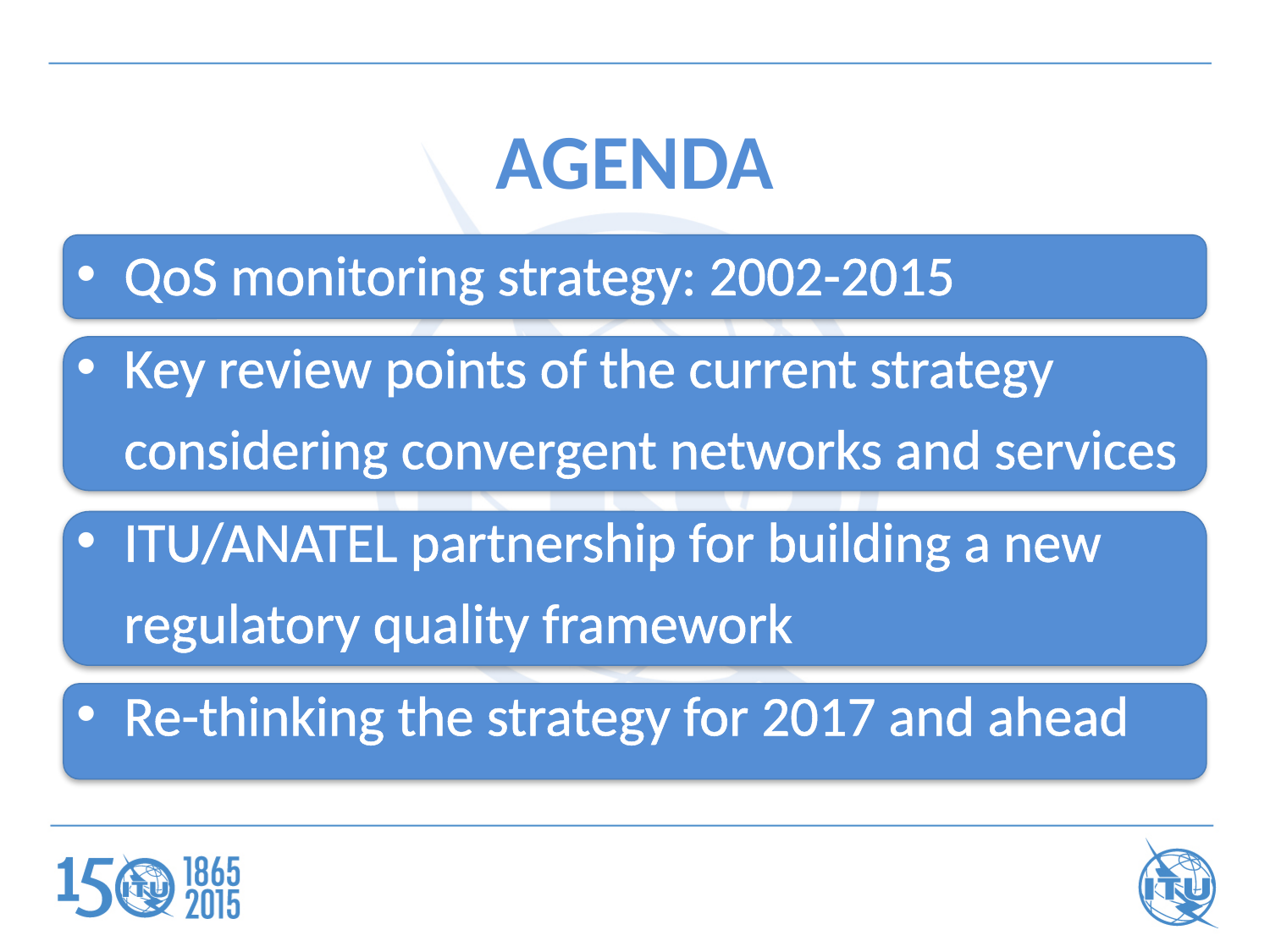

# AGENDA
QoS monitoring strategy: 2002-2015
Key review points of the current strategy  considering convergent networks and services
ITU/ANATEL partnership for building a new regulatory quality framework
Re-thinking the strategy for 2017 and ahead